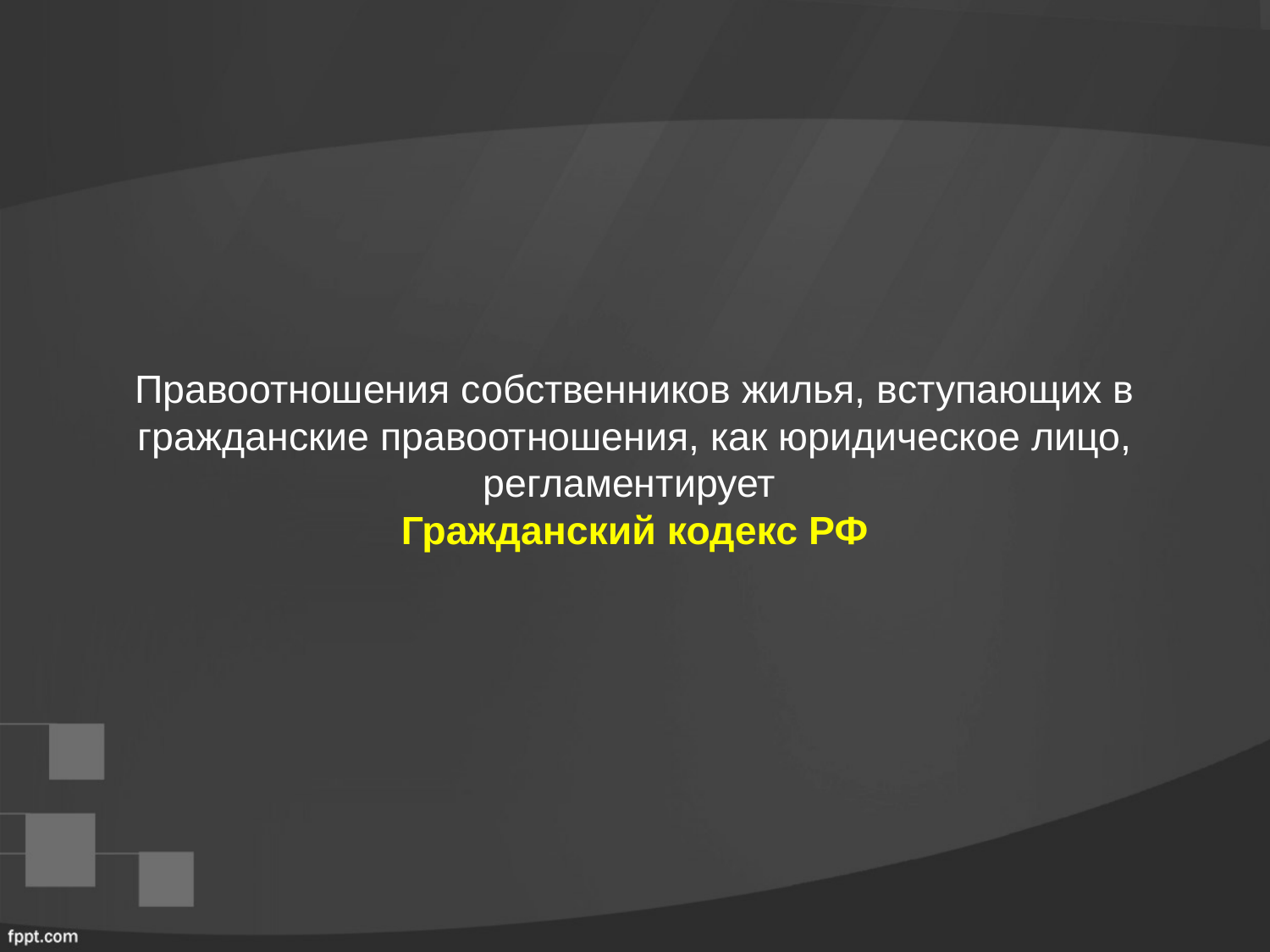

# Правоотношения собственников жилья, вступающих в гражданские правоотношения, как юридическое лицо, регламентирует Гражданский кодекс РФ